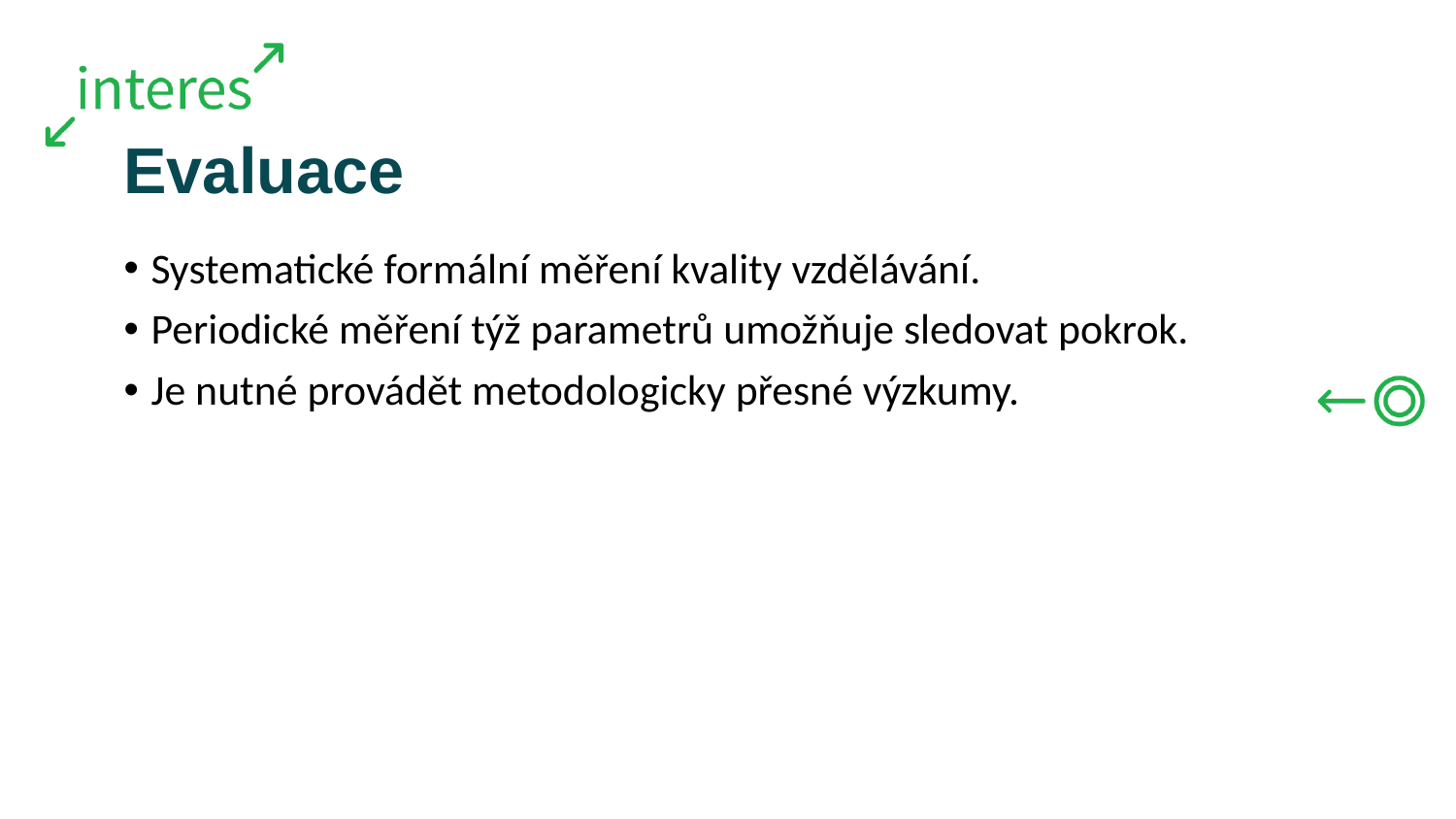

# Evaluace
Systematické formální měření kvality vzdělávání.
Periodické měření týž parametrů umožňuje sledovat pokrok.
Je nutné provádět metodologicky přesné výzkumy.